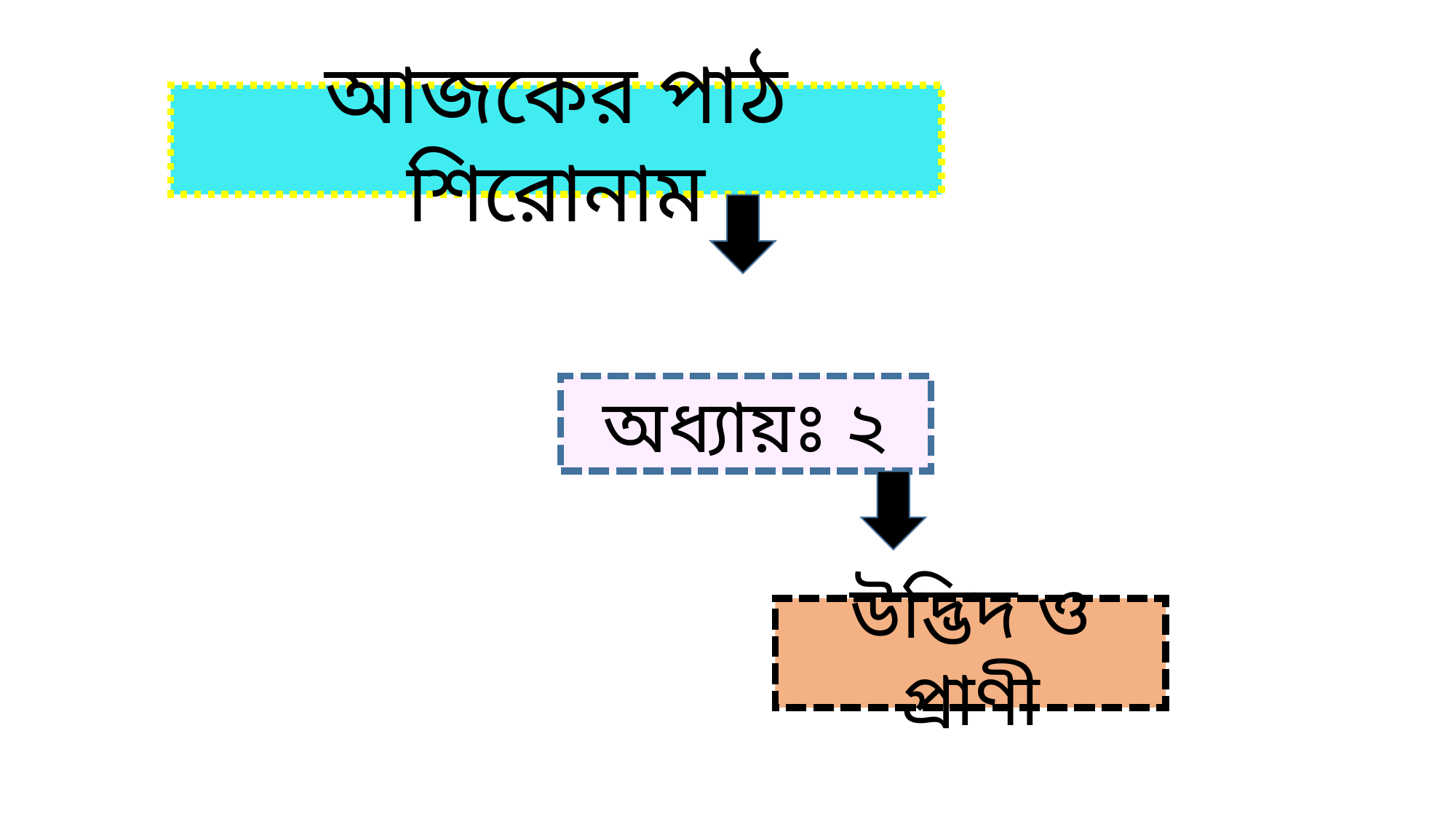

আজকের পাঠ শিরোনাম

অধ্যায়ঃ ২

উদ্ভিদ ও প্রাণী